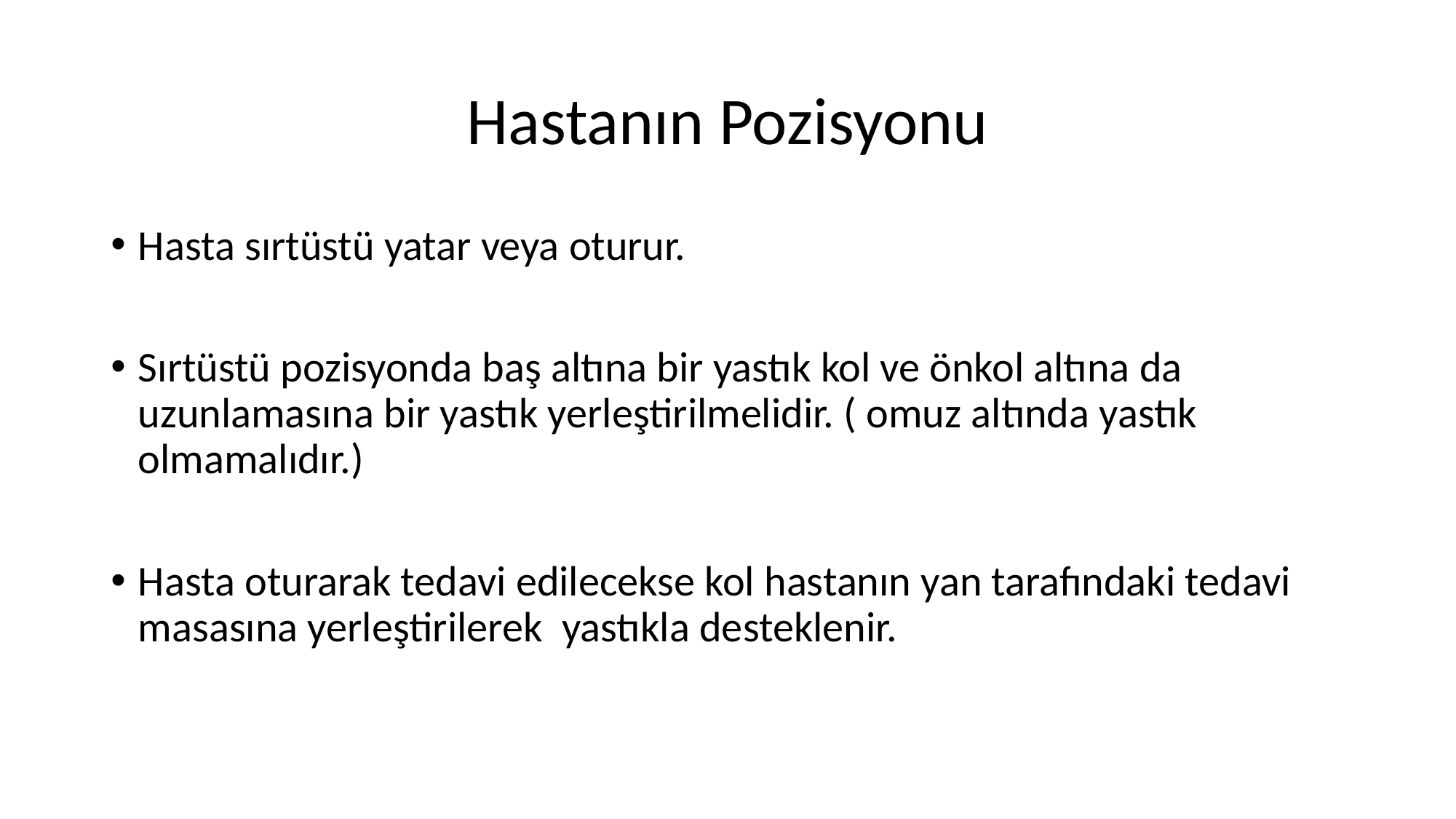

# Hastanın Pozisyonu
Hasta sırtüstü yatar veya oturur.

Sırtüstü pozisyonda baş altına bir yastık kol ve önkol altına da uzunlamasına bir yastık yerleştirilmelidir. ( omuz altında yastık olmamalıdır.)

Hasta oturarak tedavi edilecekse kol hastanın yan tarafındaki tedavi masasına yerleştirilerek  yastıkla desteklenir.